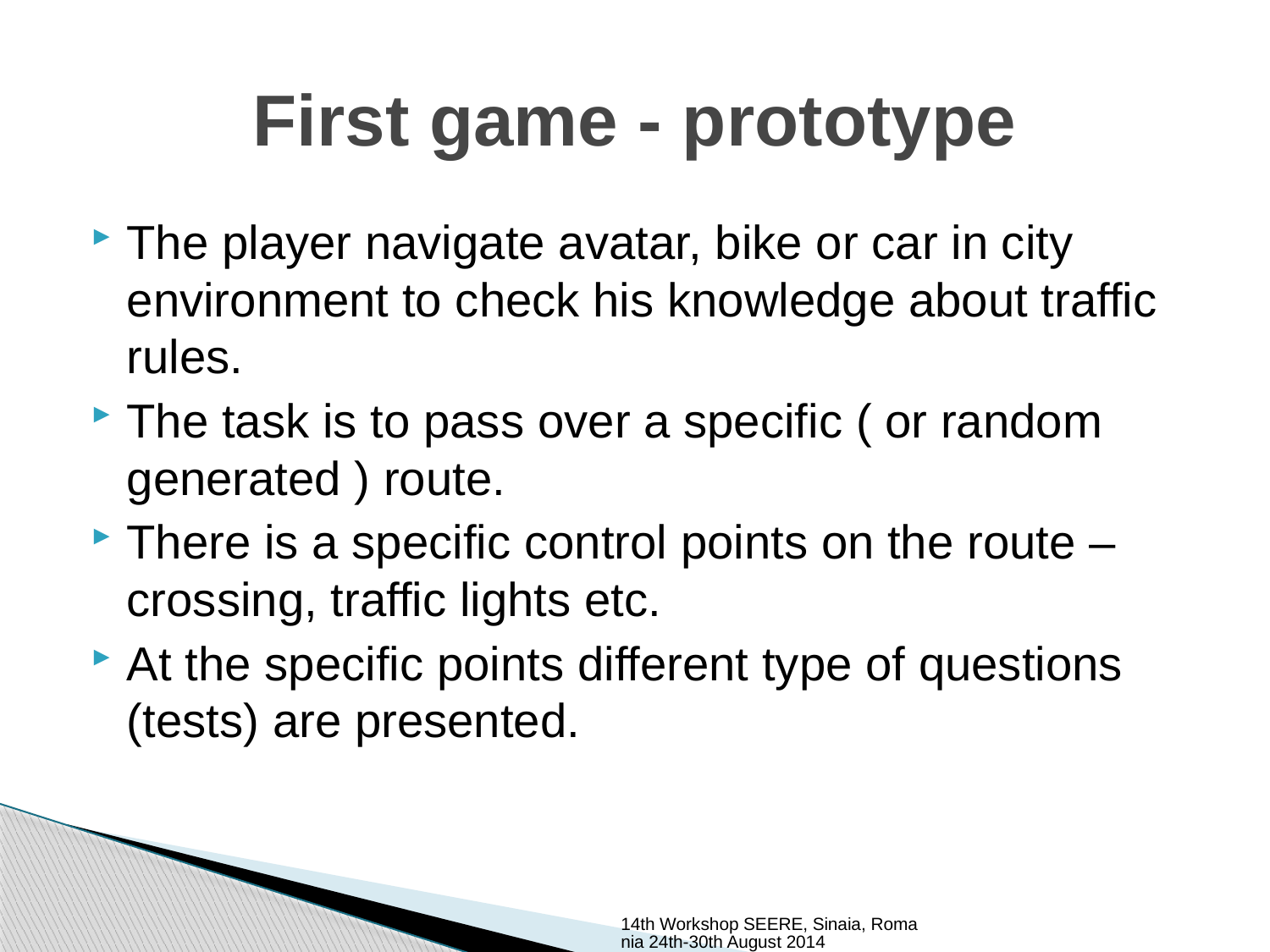

# First game - prototype
The player navigate avatar, bike or car in city environment to check his knowledge about traffic rules.
The task is to pass over a specific ( or random generated ) route.
There is a specific control points on the route – crossing, traffic lights etc.
At the specific points different type of questions (tests) are presented.
14th Workshop SEERE, Sinaia, Romania 24th-30th August 2014